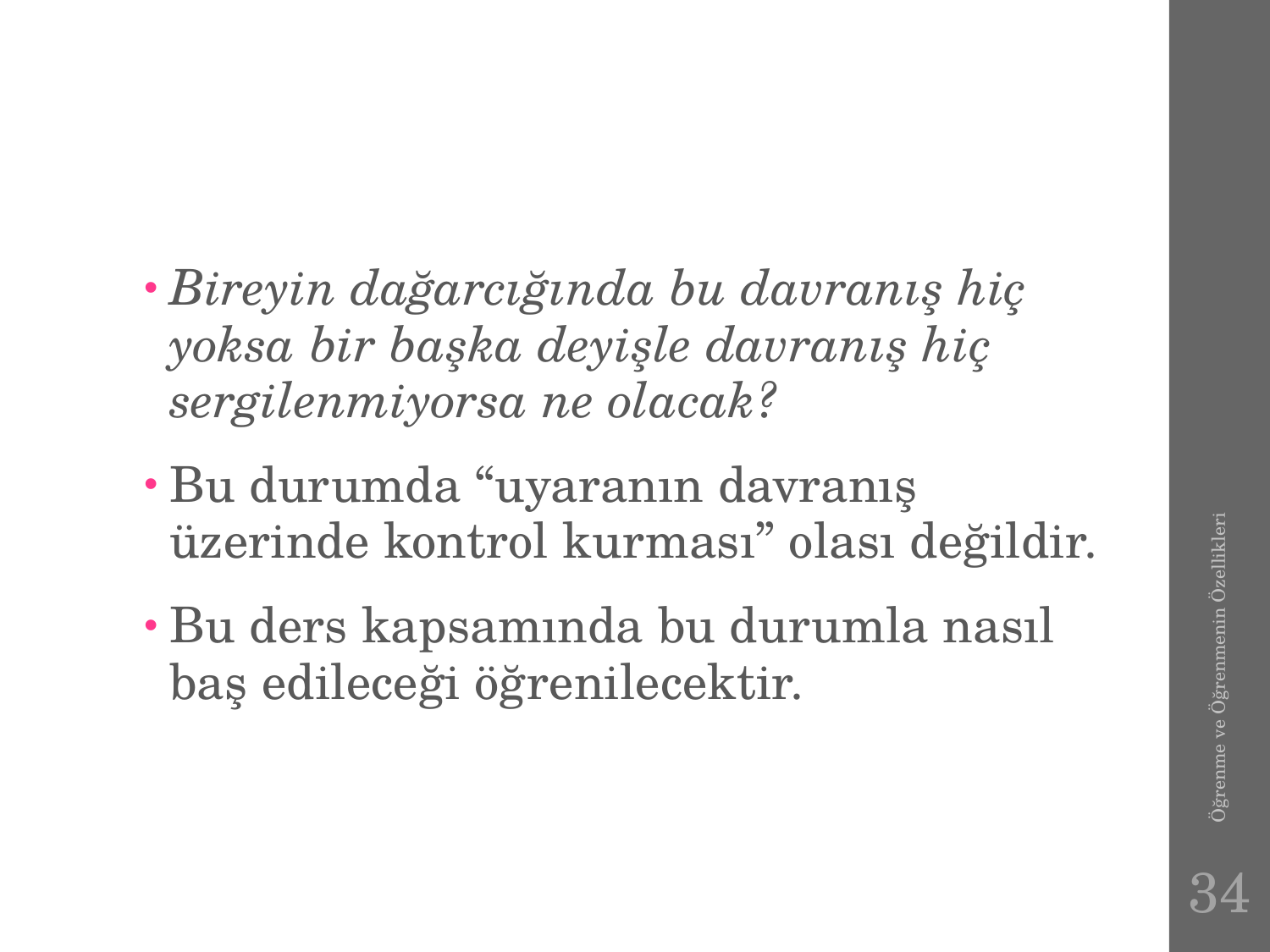

#
Bireyin dağarcığında bu davranış hiç yoksa bir başka deyişle davranış hiç sergilenmiyorsa ne olacak?
Bu durumda “uyaranın davranış üzerinde kontrol kurması” olası değildir.
Bu ders kapsamında bu durumla nasıl baş edileceği öğrenilecektir.

Öğrenme ve Öğrenmenin Özellikleri
34